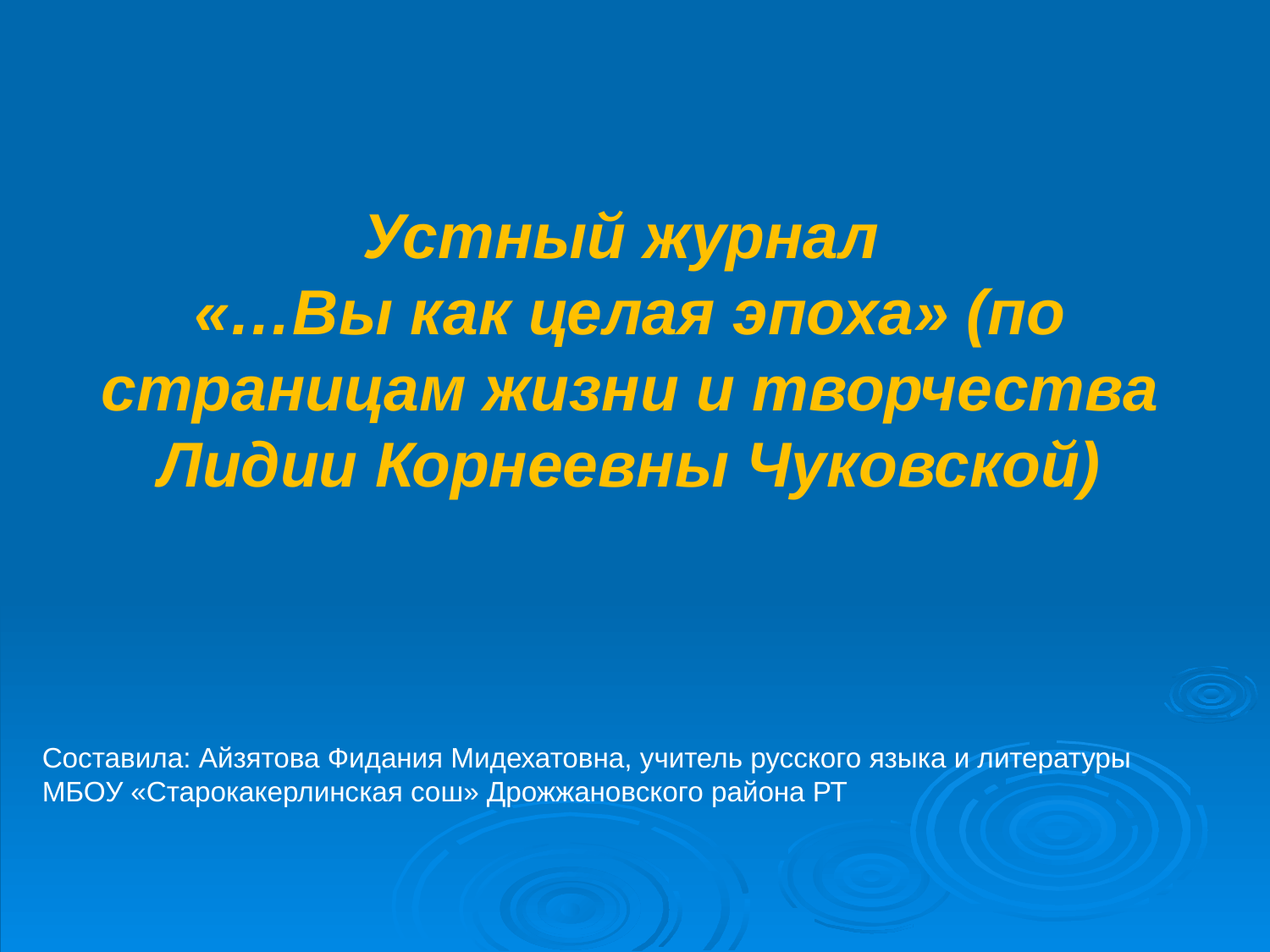

# Устный журнал «…Вы как целая эпоха» (по страницам жизни и творчества Лидии Корнеевны Чуковской)
Составила: Айзятова Фидания Мидехатовна, учитель русского языка и литературы МБОУ «Старокакерлинская сош» Дрожжановского района РТ